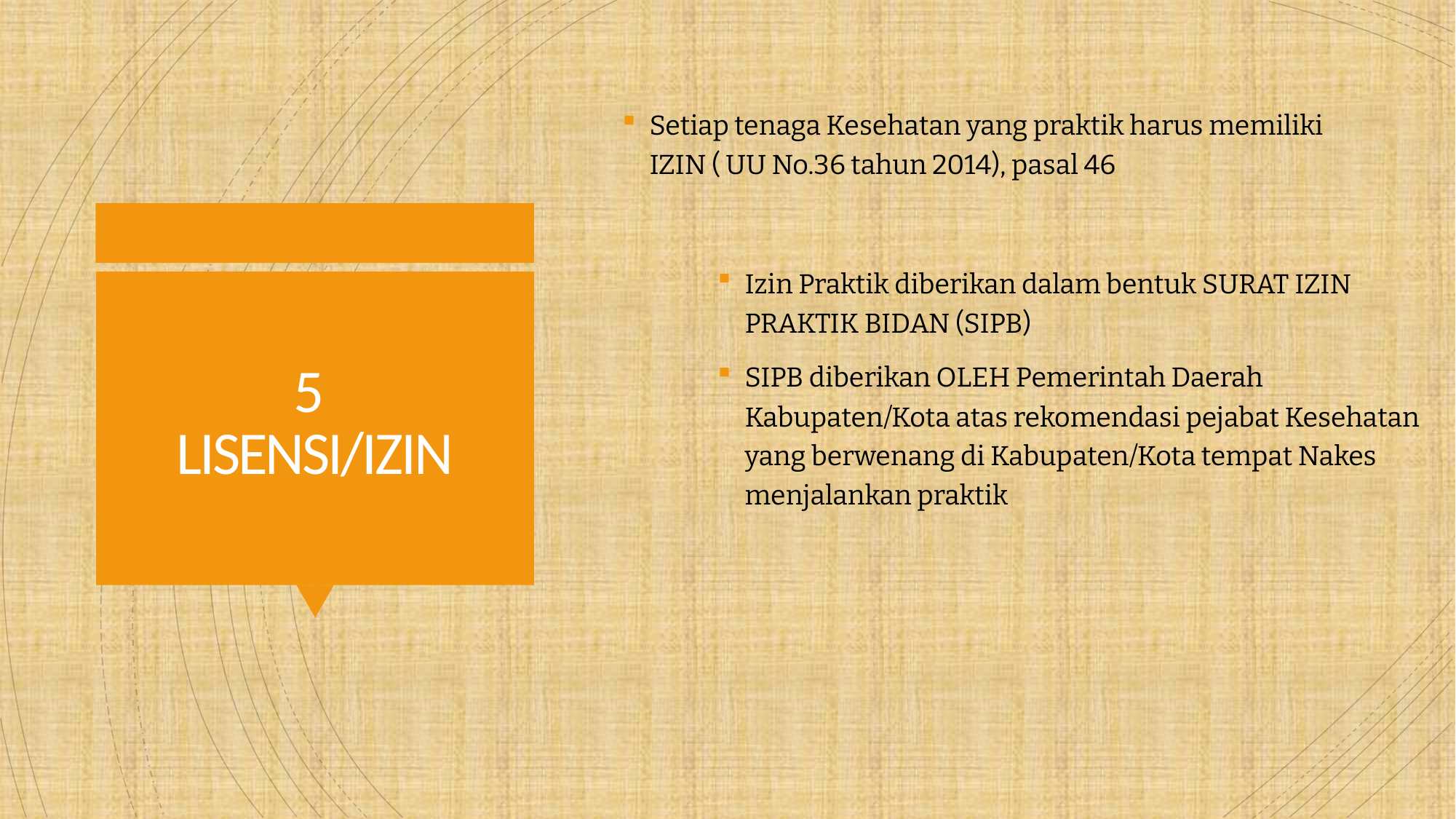

Setiap tenaga Kesehatan yang praktik harus memiliki IZIN ( UU No.36 tahun 2014), pasal 46
Izin Praktik diberikan dalam bentuk SURAT IZIN PRAKTIK BIDAN (SIPB)
SIPB diberikan OLEH Pemerintah Daerah Kabupaten/Kota atas rekomendasi pejabat Kesehatan yang berwenang di Kabupaten/Kota tempat Nakes menjalankan praktik
# 5 LISENSI/IZIN